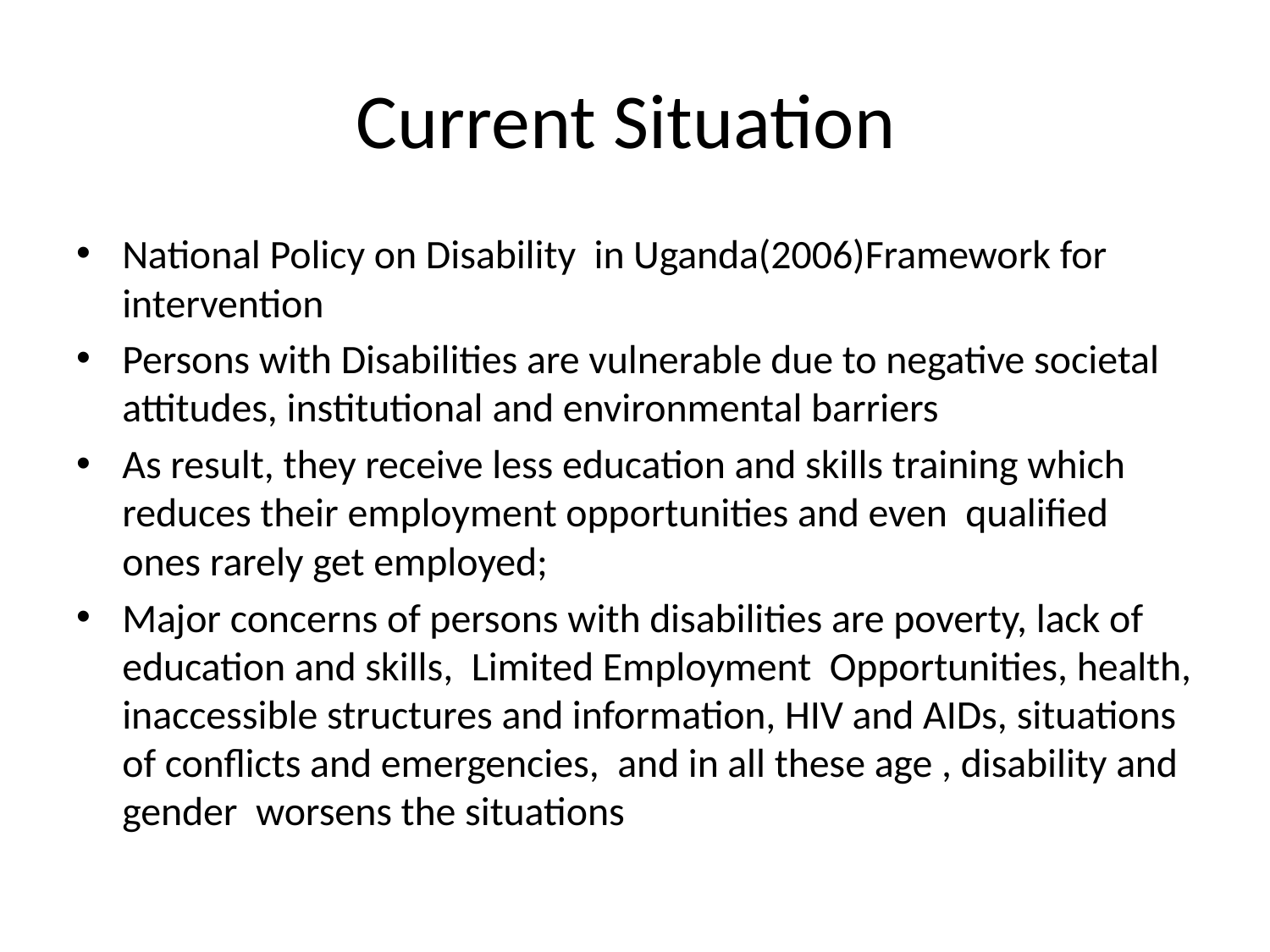

# Current Situation
National Policy on Disability  in Uganda(2006)Framework for intervention
Persons with Disabilities are vulnerable due to negative societal attitudes, institutional and environmental barriers
As result, they receive less education and skills training which reduces their employment opportunities and even  qualified  ones rarely get employed;
Major concerns of persons with disabilities are poverty, lack of education and skills,  Limited Employment  Opportunities, health, inaccessible structures and information, HIV and AIDs, situations of conflicts and emergencies,  and in all these age , disability and gender  worsens the situations